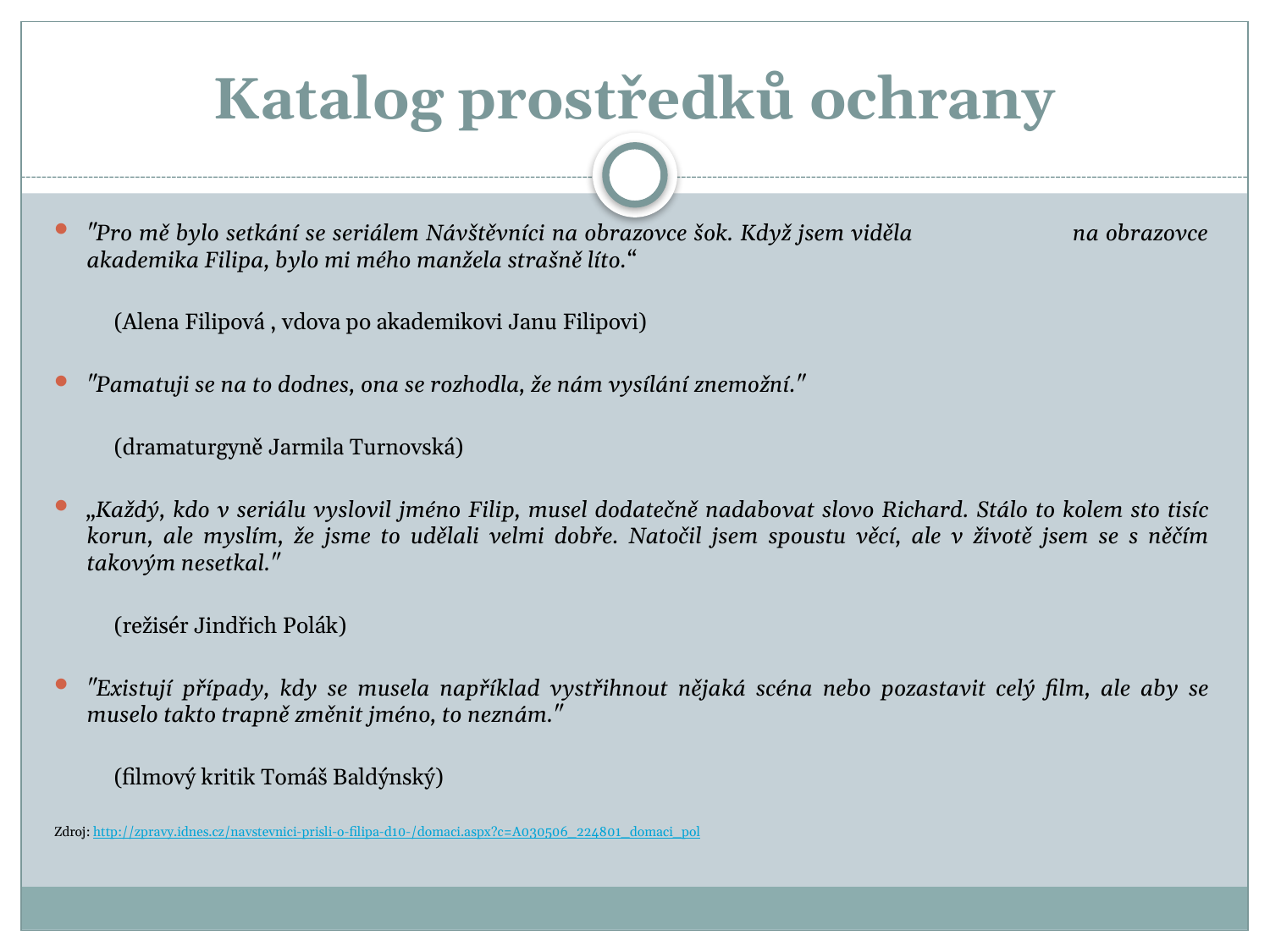

# Katalog prostředků ochrany
"Pro mě bylo setkání se seriálem Návštěvníci na obrazovce šok. Když jsem viděla                        na obrazovce akademika Filipa, bylo mi mého manžela strašně líto.“

	(Alena Filipová , vdova po akademikovi Janu Filipovi)

"Pamatuji se na to dodnes, ona se rozhodla, že nám vysílání znemožní."

      	(dramaturgyně Jarmila Turnovská)

„Každý, kdo v seriálu vyslovil jméno Filip, musel dodatečně nadabovat slovo Richard. Stálo to kolem sto tisíc korun, ale myslím, že jsme to udělali velmi dobře. Natočil jsem spoustu věcí, ale v životě jsem se s něčím takovým nesetkal."

	(režisér Jindřich Polák)

"Existují případy, kdy se musela například vystřihnout nějaká scéna nebo pozastavit celý film, ale aby se muselo takto trapně změnit jméno, to neznám."

	(filmový kritik Tomáš Baldýnský)

Zdroj: http://zpravy.idnes.cz/navstevnici-prisli-o-filipa-d10-/domaci.aspx?c=A030506_224801_domaci_pol